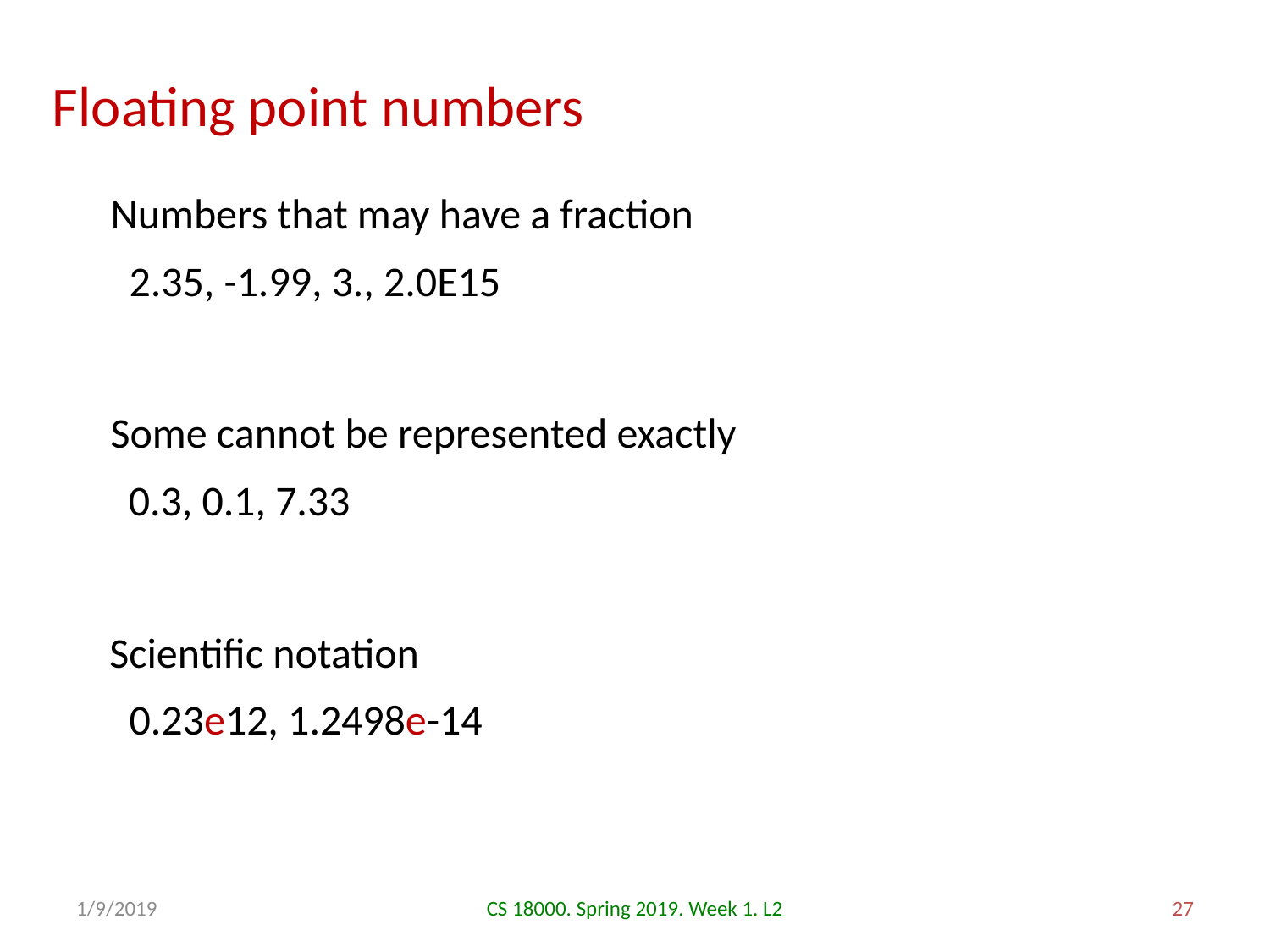

# Floating point numbers
Numbers that may have a fraction
2.35, -1.99, 3., 2.0E15
Some cannot be represented exactly
0.3, 0.1, 7.33
Scientific notation
0.23e12, 1.2498e-14
1/9/2019
CS 18000. Spring 2019. Week 1. L2
27